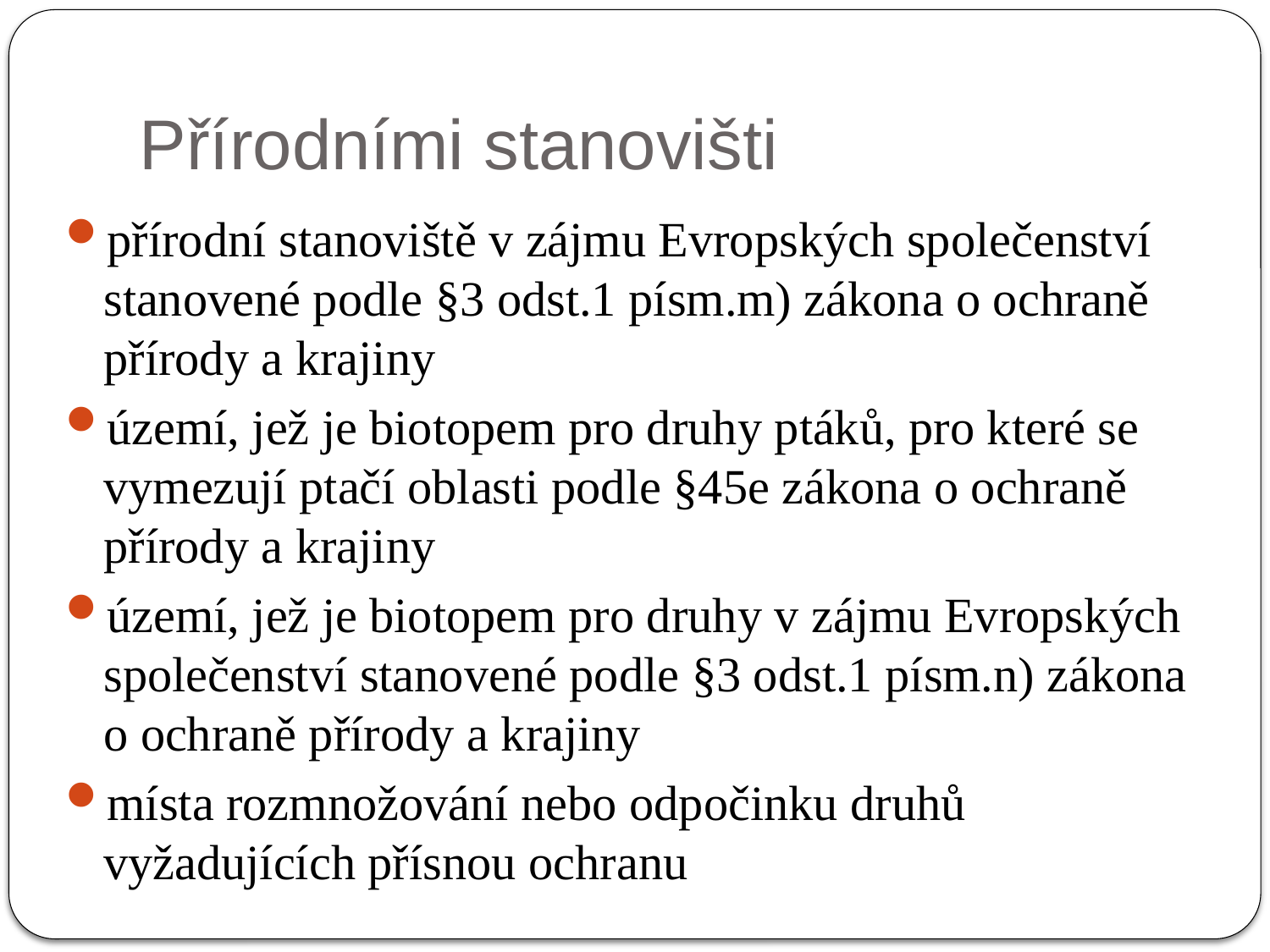

# Přírodními stanovišti
přírodní stanoviště v zájmu Evropských společenství stanovené podle §3 odst.1 písm.m) zákona o ochraně přírody a krajiny
území, jež je biotopem pro druhy ptáků, pro které se vymezují ptačí oblasti podle §45e zákona o ochraně přírody a krajiny
území, jež je biotopem pro druhy v zájmu Evropských společenství stanovené podle §3 odst.1 písm.n) zákona o ochraně přírody a krajiny
místa rozmnožování nebo odpočinku druhů vyžadujících přísnou ochranu